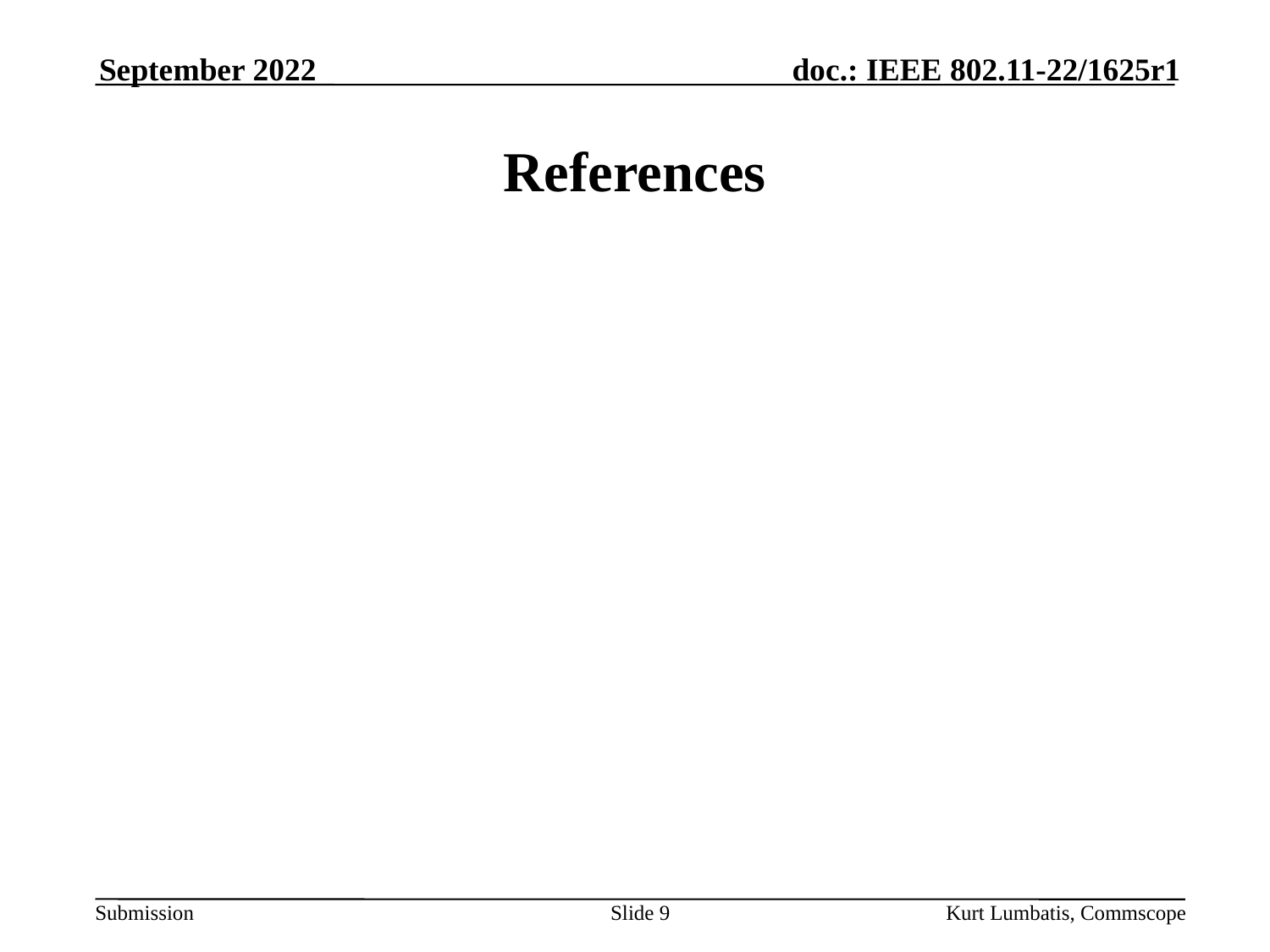

September 2022
# References

Slide 9
Kurt Lumbatis, Commscope